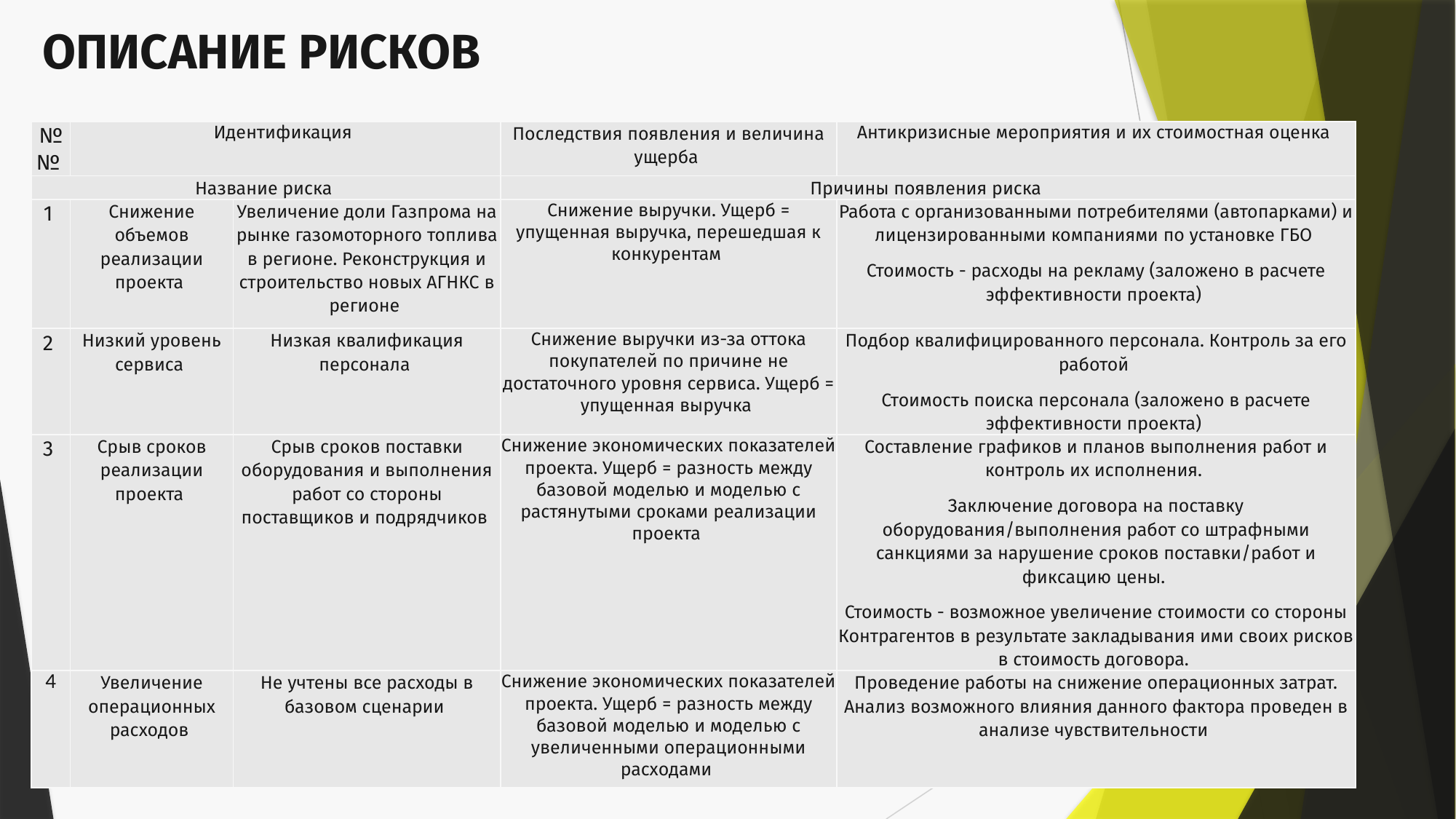

# ОПИСАНИЕ РИСКОВ
| №№ | Идентификация |  | Последствия появления и величина ущерба | Антикризисные мероприятия и их стоимостная оценка |
| --- | --- | --- | --- | --- |
| Название риска |  |  | Причины появления риска |  |
| 1 | Снижение объемов реализации проекта | Увеличение доли Газпрома на рынке газомоторного топлива в регионе. Реконструкция и строительство новых АГНКС в регионе | Снижение выручки. Ущерб = упущенная выручка, перешедшая к конкурентам | Работа с организованными потребителями (автопарками) и лицензированными компаниями по установке ГБО Стоимость - расходы на рекламу (заложено в расчете эффективности проекта) |
| 2 | Низкий уровень сервиса | Низкая квалификация персонала | Снижение выручки из-за оттока покупателей по причине не достаточного уровня сервиса. Ущерб = упущенная выручка | Подбор квалифицированного персонала. Контроль за его работой Стоимость поиска персонала (заложено в расчете эффективности проекта) |
| 3 | Срыв сроков реализации проекта | Срыв сроков поставки оборудования и выполнения работ со стороны поставщиков и подрядчиков | Снижение экономических показателей проекта. Ущерб = разность между базовой моделью и моделью с растянутыми сроками реализации проекта | Составление графиков и планов выполнения работ и контроль их исполнения. Заключение договора на поставку оборудования/выполнения работ со штрафными санкциями за нарушение сроков поставки/работ и фиксацию цены. Стоимость - возможное увеличение стоимости со стороны Контрагентов в результате закладывания ими своих рисков в стоимость договора. |
| 4 | Увеличение операционных расходов | Не учтены все расходы в базовом сценарии | Снижение экономических показателей проекта. Ущерб = разность между базовой моделью и моделью с увеличенными операционными расходами | Проведение работы на снижение операционных затрат. Анализ возможного влияния данного фактора проведен в анализе чувствительности |